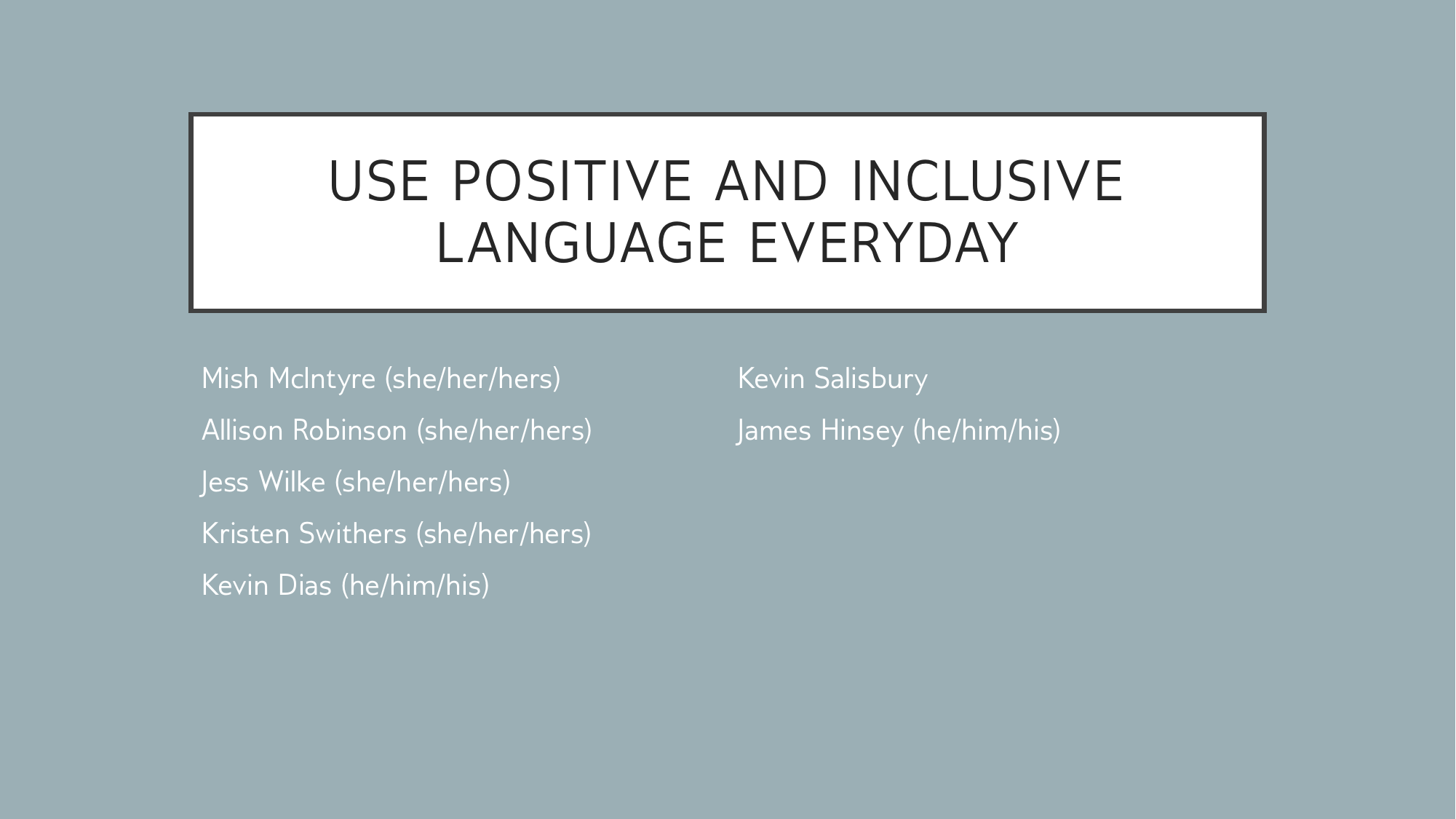

# Use positive and inclusive language everyday
Mish McIntyre (she/her/hers)
Allison Robinson (she/her/hers)
Jess Wilke (she/her/hers)
Kristen Swithers (she/her/hers)
Kevin Dias (he/him/his)

Kevin Salisbury
James Hinsey (he/him/his)